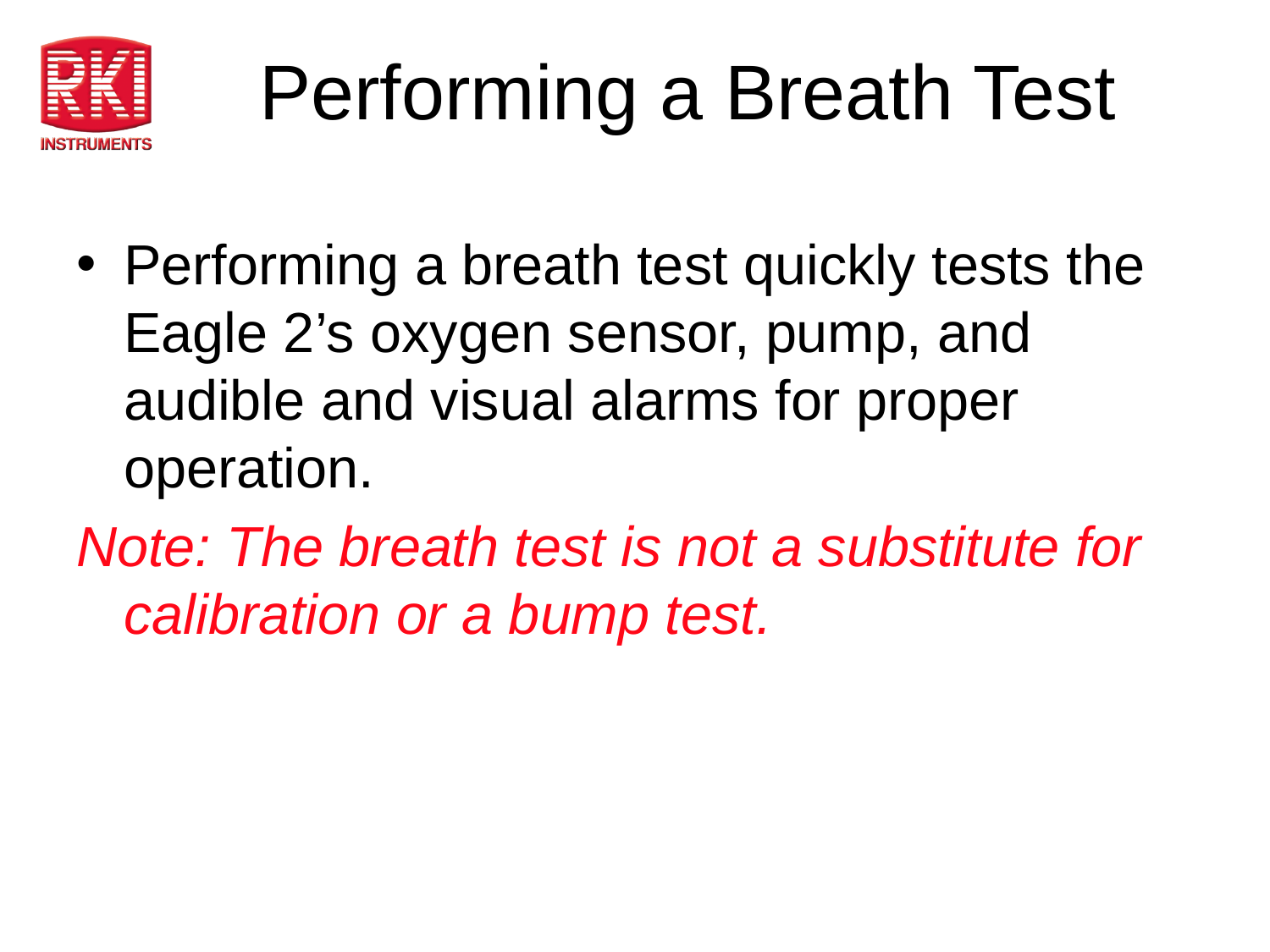

# Performing a Breath Test
Performing a breath test quickly tests the Eagle 2’s oxygen sensor, pump, and audible and visual alarms for proper operation.
Note: The breath test is not a substitute for calibration or a bump test.